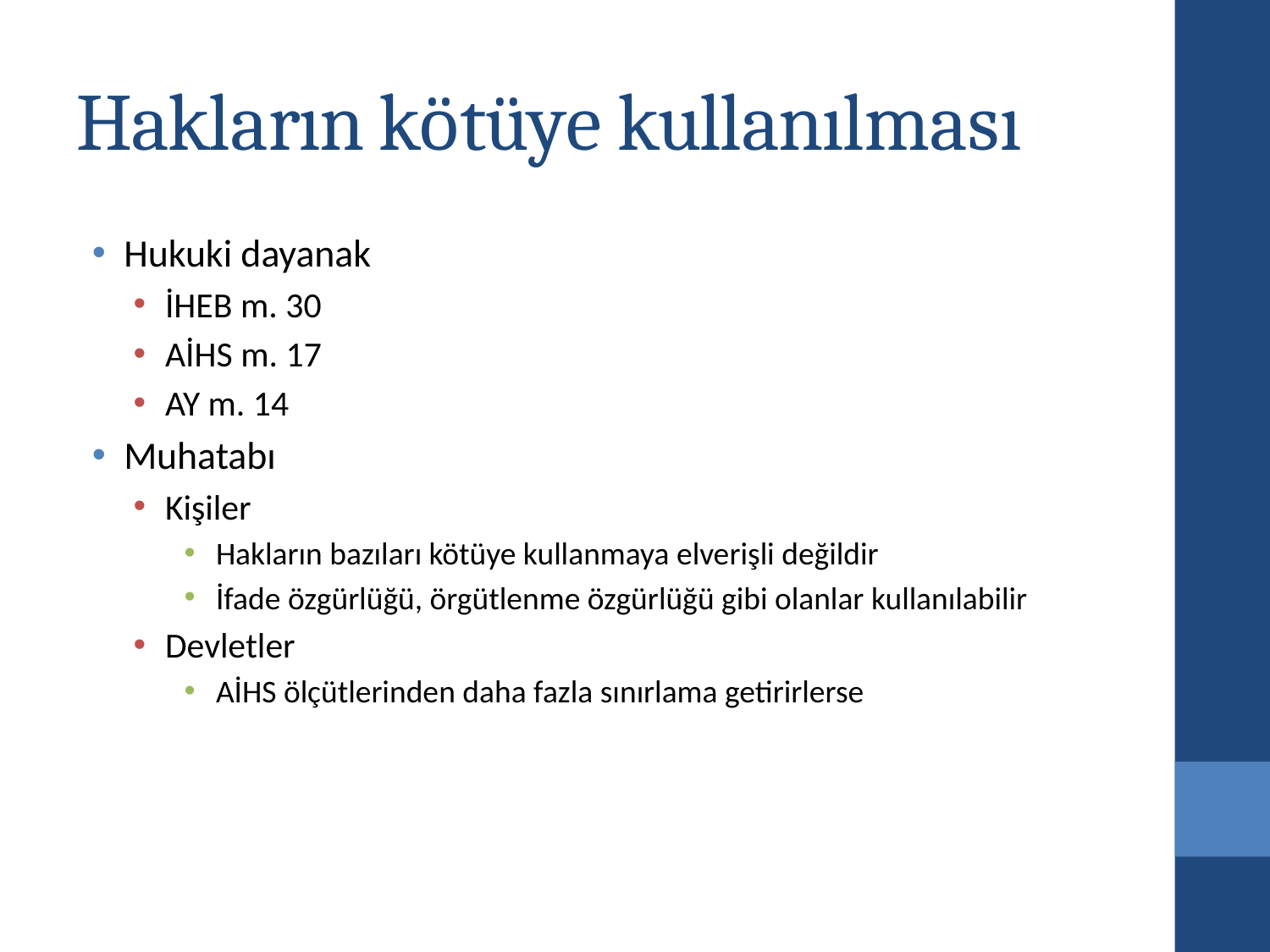

# Hakların kötüye kullanılması
Hukuki dayanak
İHEB m. 30
AİHS m. 17
AY m. 14
Muhatabı
Kişiler
Hakların bazıları kötüye kullanmaya elverişli değildir
İfade özgürlüğü, örgütlenme özgürlüğü gibi olanlar kullanılabilir
Devletler
AİHS ölçütlerinden daha fazla sınırlama getirirlerse